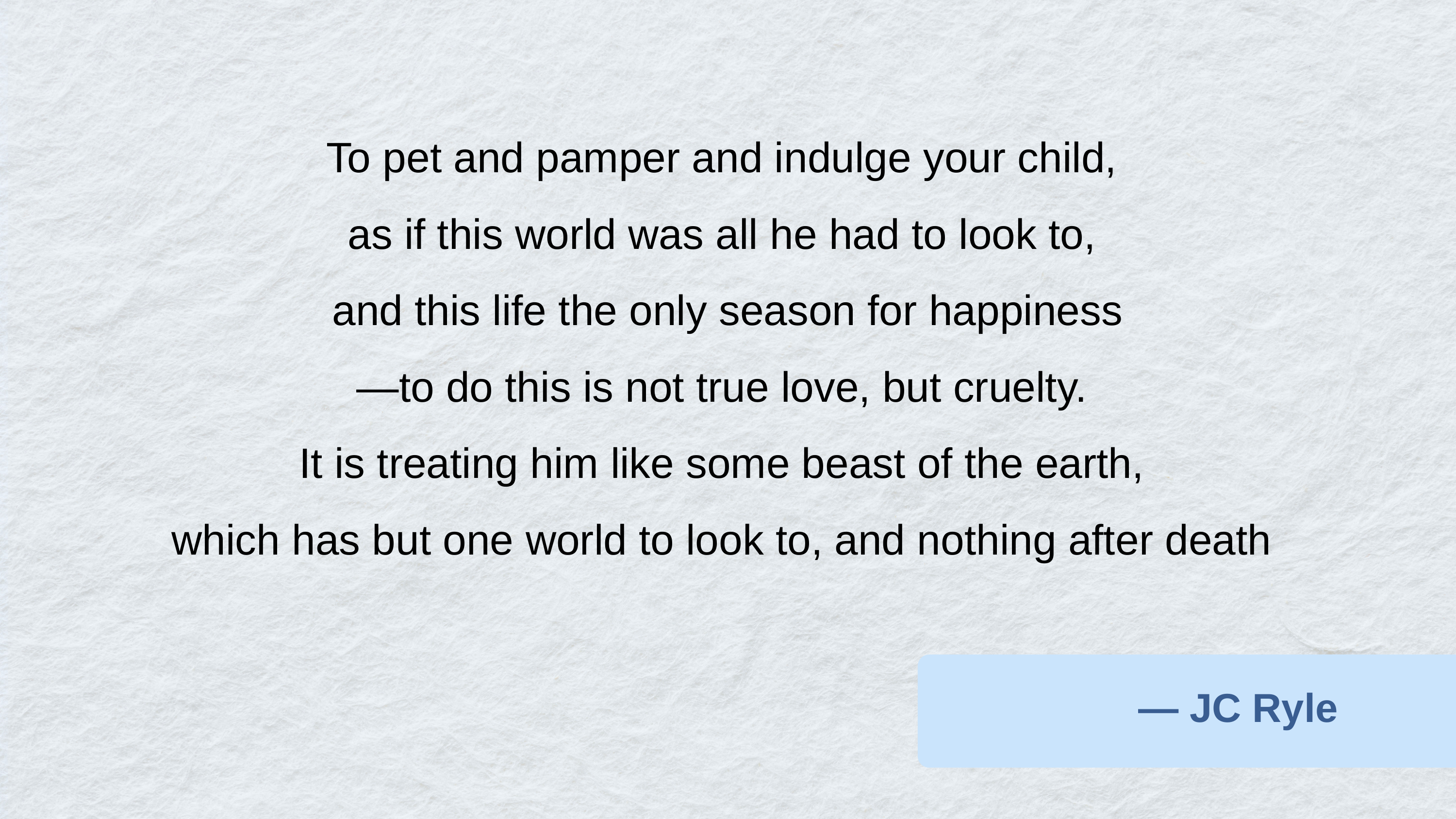

To pet and pamper and indulge your child,
as if this world was all he had to look to,
and this life the only season for happiness
—to do this is not true love, but cruelty.
It is treating him like some beast of the earth,
which has but one world to look to, and nothing after death

— JC Ryle